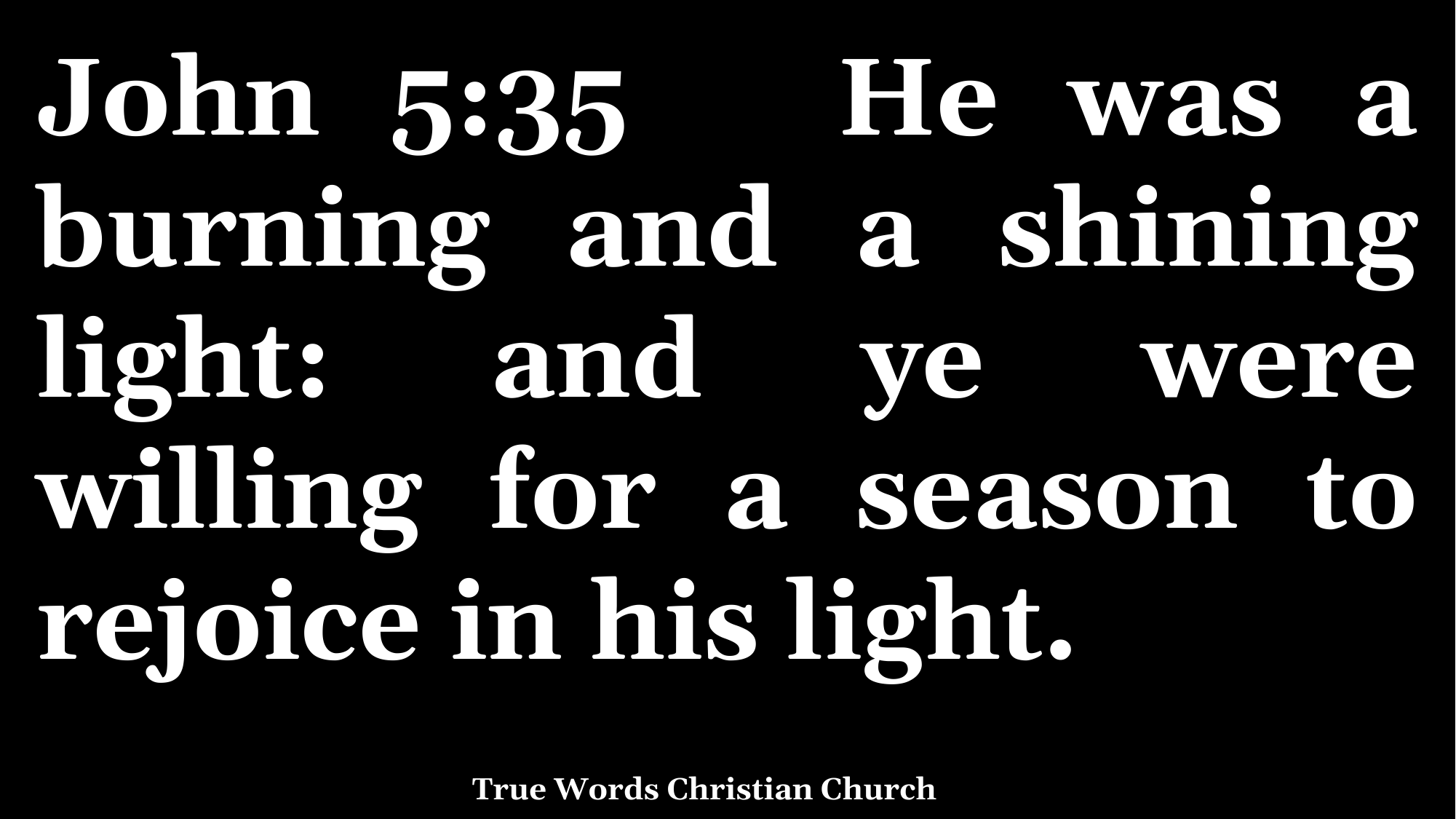

John 5:35   He was a burning and a shining light: and ye were willing for a season to rejoice in his light.
True Words Christian Church